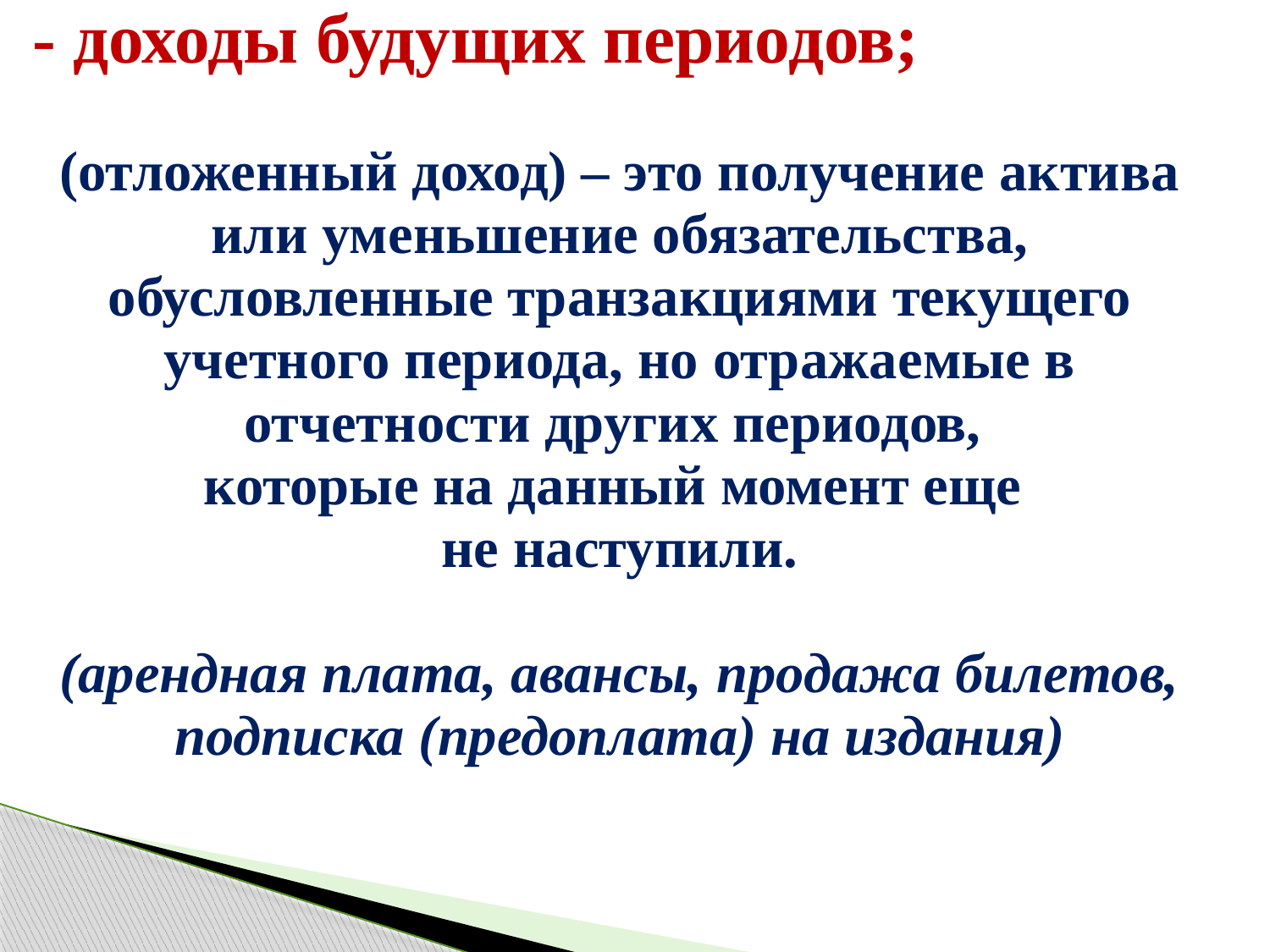

| - доходы будущих периодов; (отложенный доход) – это получение актива или уменьшение обязательства, обусловленные транзакциями текущего учетного периода, но отражаемые в отчетности других периодов, которые на данный момент еще не наступили. (арендная плата, авансы, продажа билетов, подписка (предоплата) на издания) |
| --- |